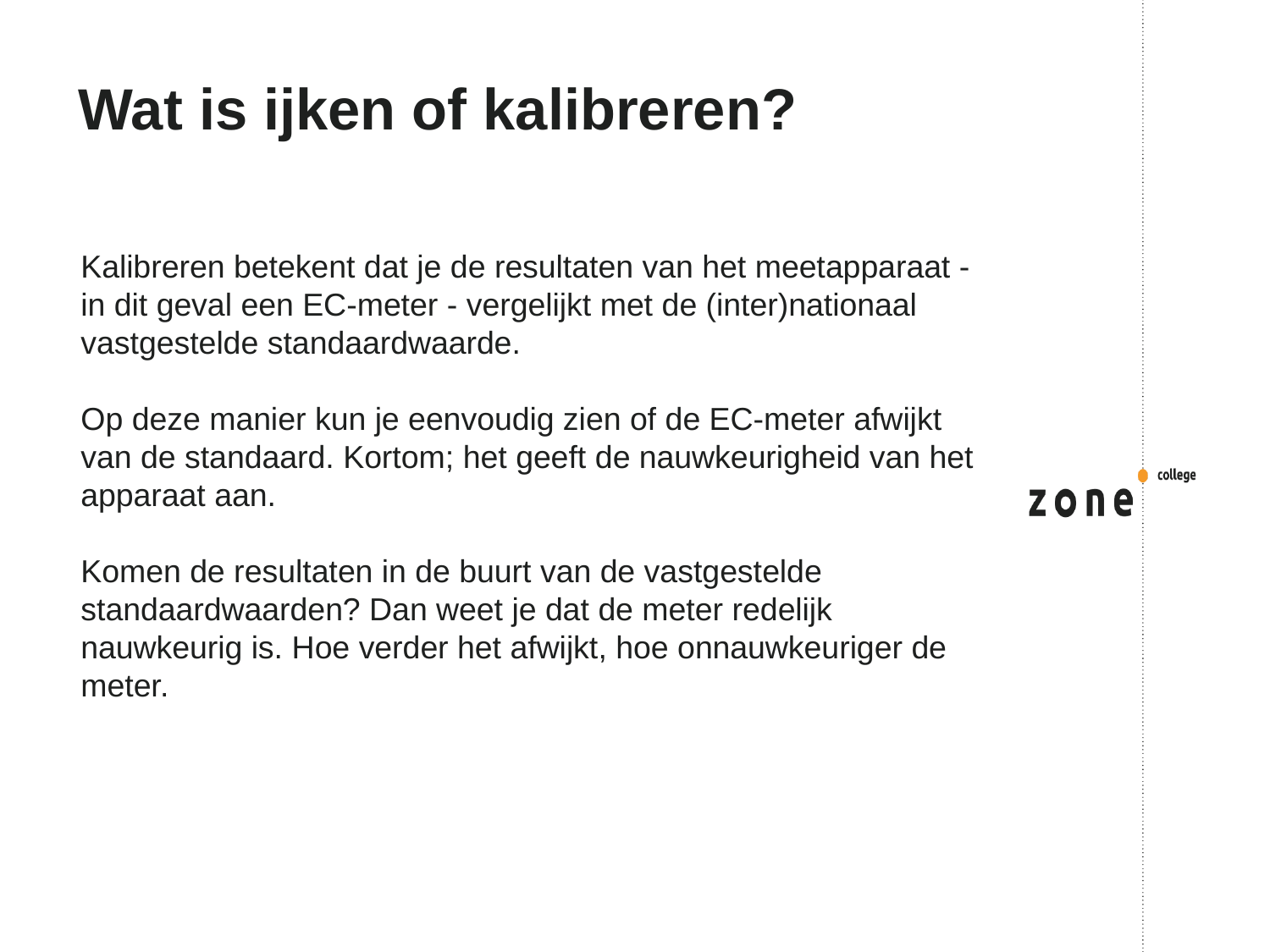

# Wat is ijken of kalibreren?
Kalibreren betekent dat je de resultaten van het meetapparaat - in dit geval een EC-meter - vergelijkt met de (inter)nationaal vastgestelde standaardwaarde.

Op deze manier kun je eenvoudig zien of de EC-meter afwijkt van de standaard. Kortom; het geeft de nauwkeurigheid van het apparaat aan.

Komen de resultaten in de buurt van de vastgestelde standaardwaarden? Dan weet je dat de meter redelijk nauwkeurig is. Hoe verder het afwijkt, hoe onnauwkeuriger de meter.